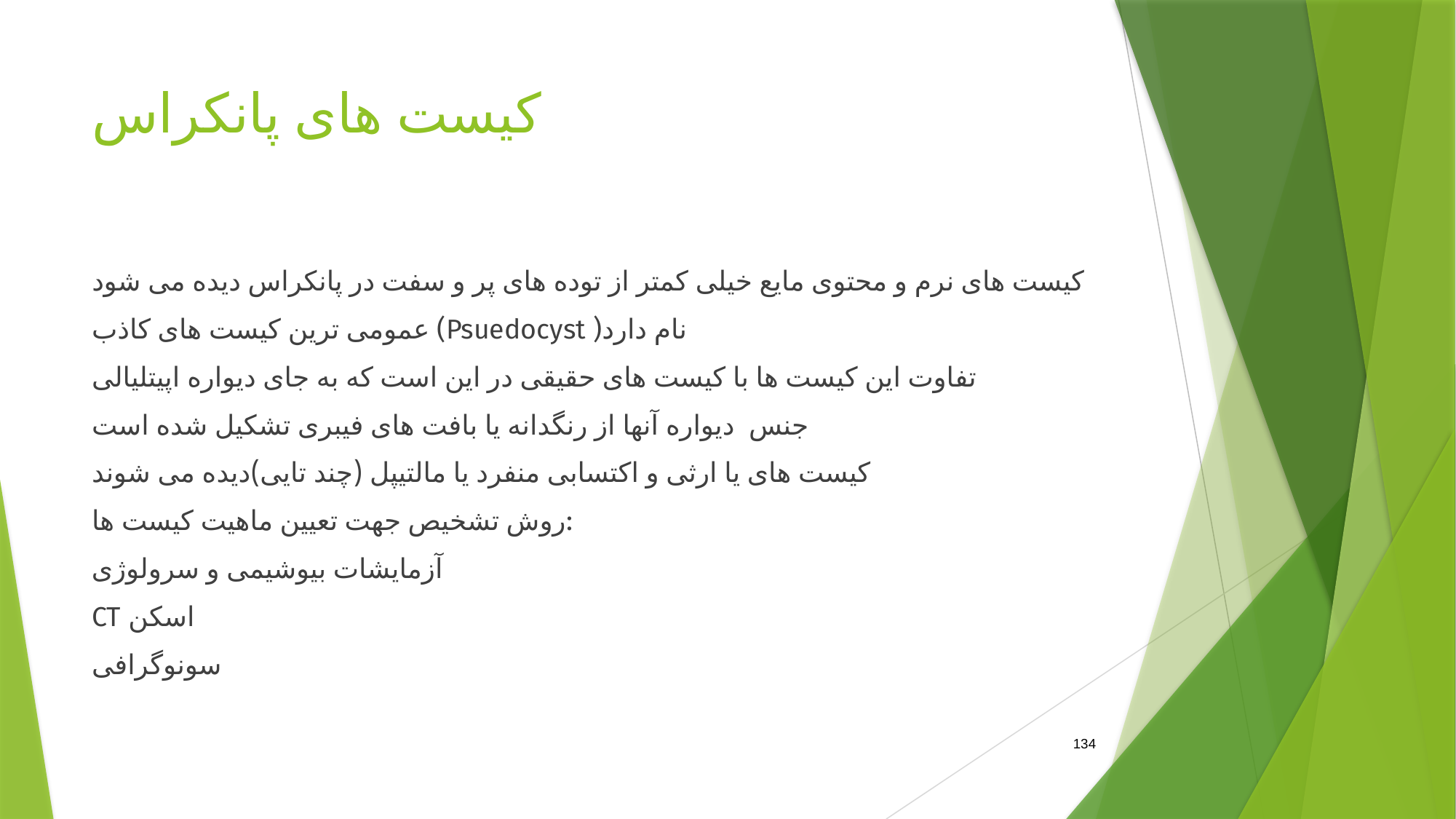

# کیست های پانکراس
کیست های نرم و محتوی مایع خیلی کمتر از توده های پر و سفت در پانکراس دیده می شود
عمومی ترین کیست های کاذب (Psuedocyst )نام دارد
تفاوت این کیست ها با کیست های حقیقی در این است که به جای دیواره اپیتلیالی
جنس  دیواره آنها از رنگدانه یا بافت های فیبری تشکیل شده است
کیست های یا ارثی و اکتسابی منفرد یا مالتیپل (چند تایی)دیده می شوند
روش تشخیص جهت تعیین ماهیت کیست ها:
آزمایشات بیوشیمی و سرولوژی
CT اسکن
سونوگرافی
134